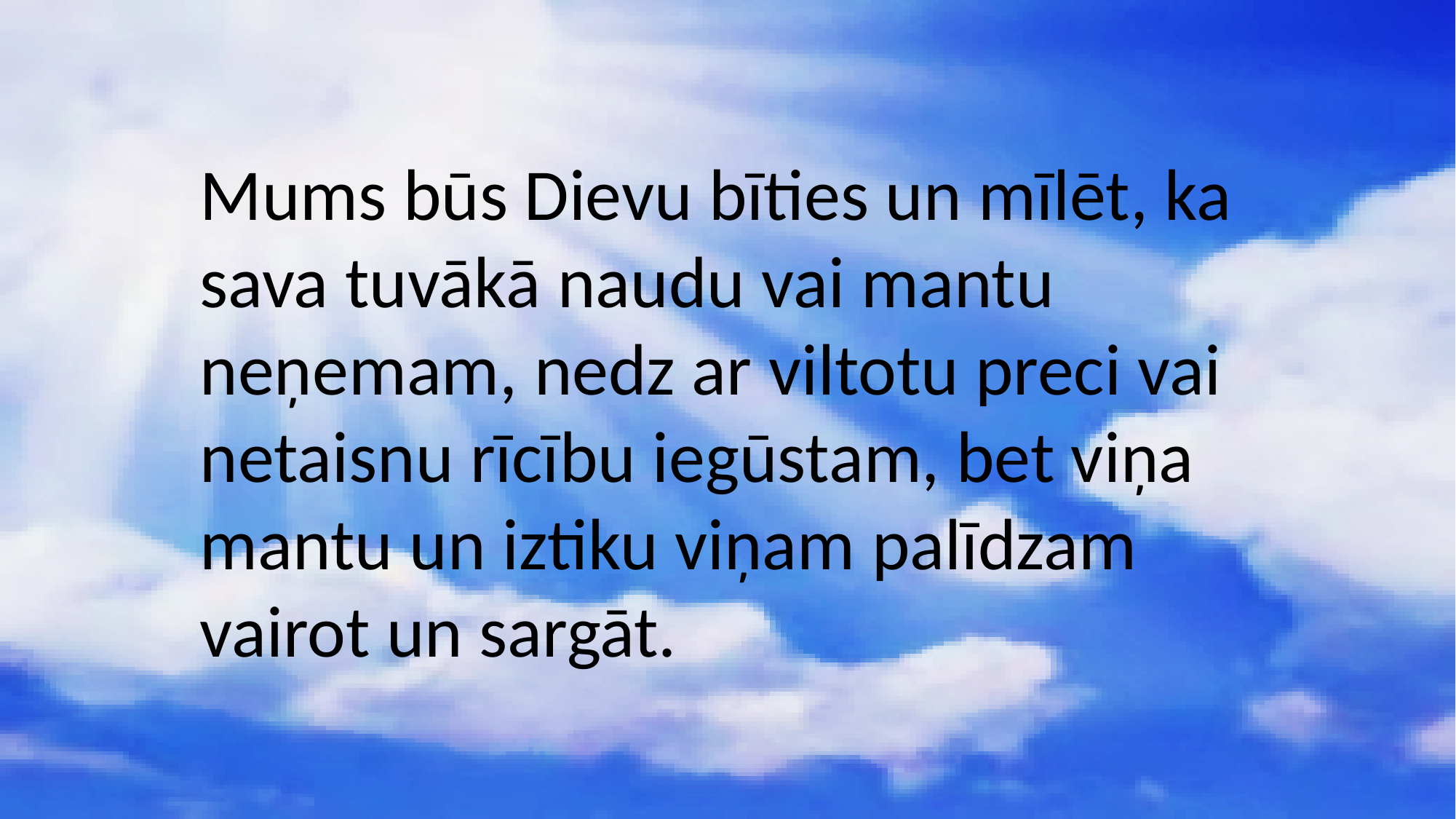

Mums būs Dievu bīties un mīlēt, ka sava tuvākā naudu vai mantu neņemam, nedz ar viltotu preci vai netaisnu rīcību iegūstam, bet viņa mantu un iztiku viņam palīdzam vairot un sargāt.